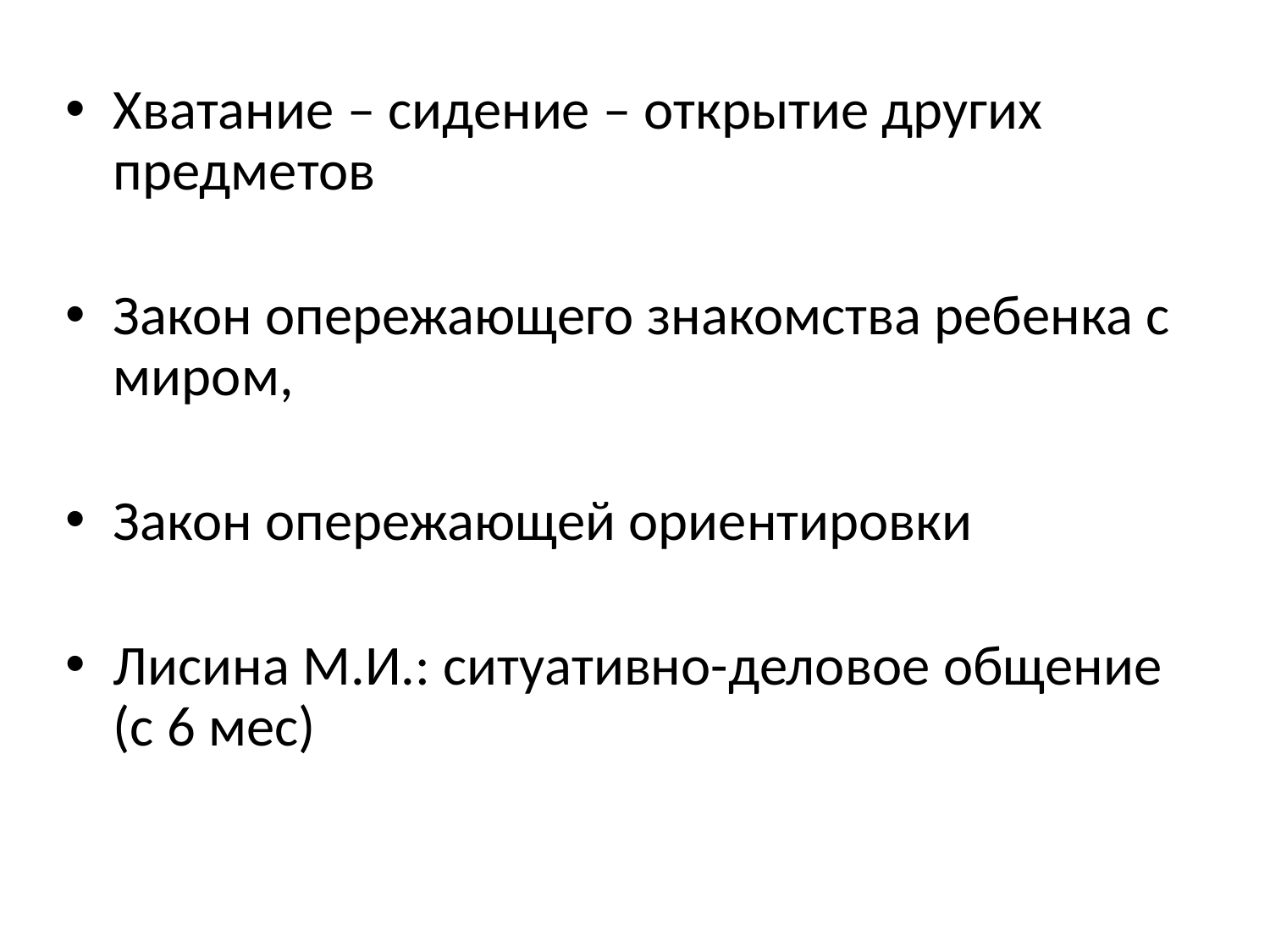

Хватание – сидение – открытие других предметов

Закон опережающего знакомства ребенка с миром,

Закон опережающей ориентировки

Лисина М.И.: ситуативно-деловое общение (с 6 мес)